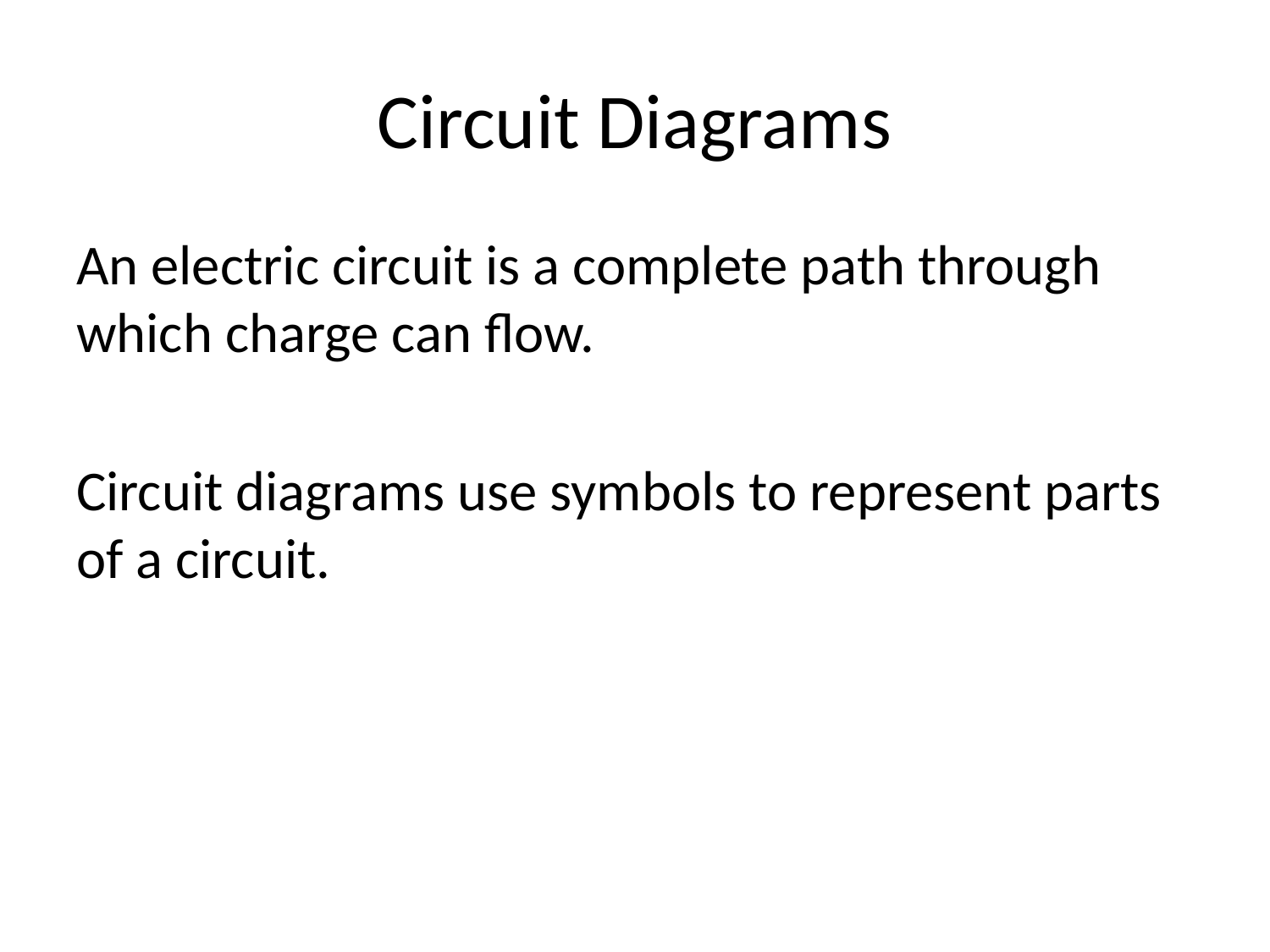

# Circuit Diagrams
An electric circuit is a complete path through which charge can flow.

Circuit diagrams use symbols to represent parts of a circuit.